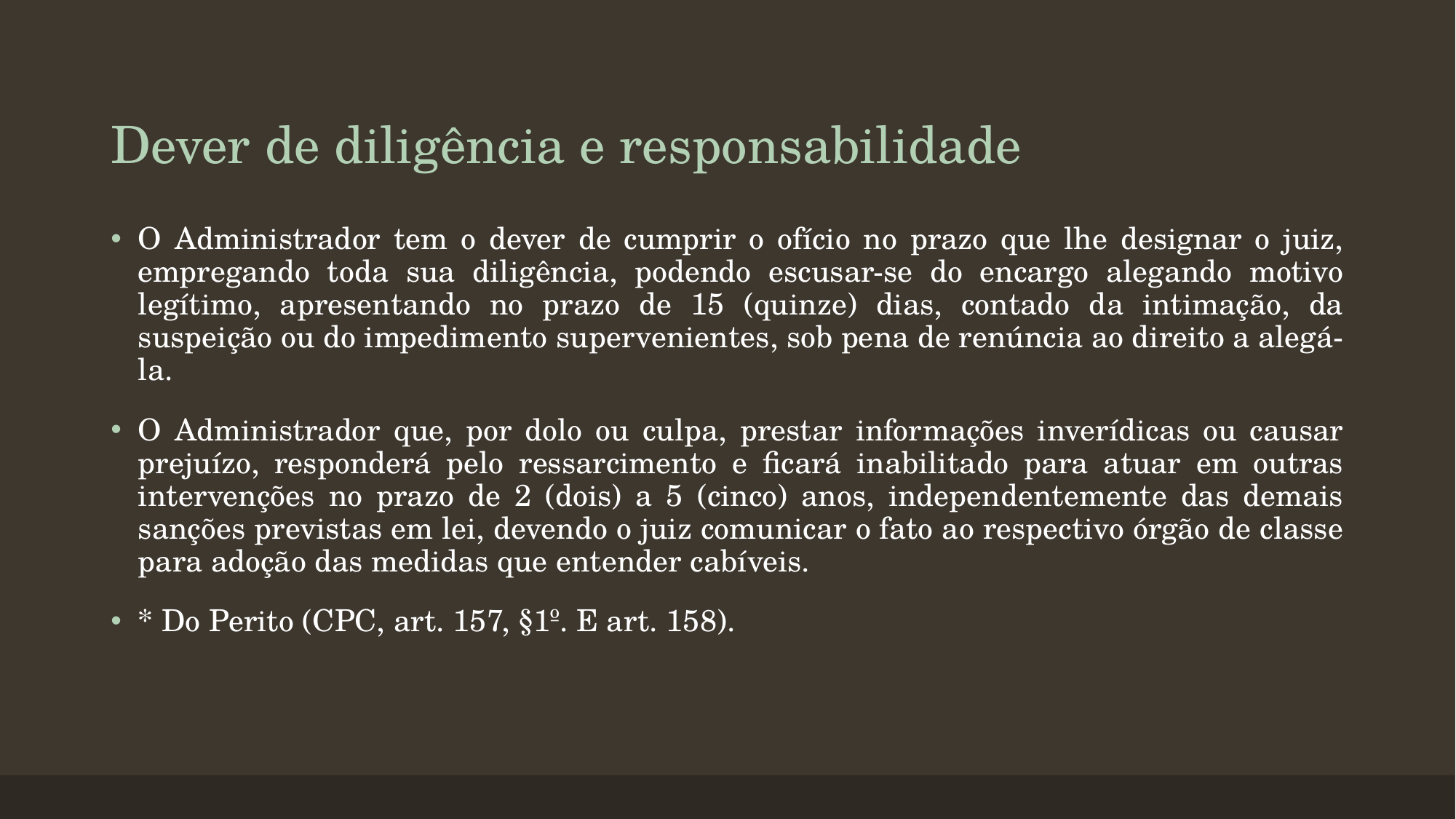

# Dever de diligência e responsabilidade
O Administrador tem o dever de cumprir o ofício no prazo que lhe designar o juiz, empregando toda sua diligência, podendo escusar-se do encargo alegando motivo legítimo, apresentando no prazo de 15 (quinze) dias, contado da intimação, da suspeição ou do impedimento supervenientes, sob pena de renúncia ao direito a alegá-la.
O Administrador que, por dolo ou culpa, prestar informações inverídicas ou causar prejuízo, responderá pelo ressarcimento e ficará inabilitado para atuar em outras intervenções no prazo de 2 (dois) a 5 (cinco) anos, independentemente das demais sanções previstas em lei, devendo o juiz comunicar o fato ao respectivo órgão de classe para adoção das medidas que entender cabíveis.
* Do Perito (CPC, art. 157, §1º. E art. 158).